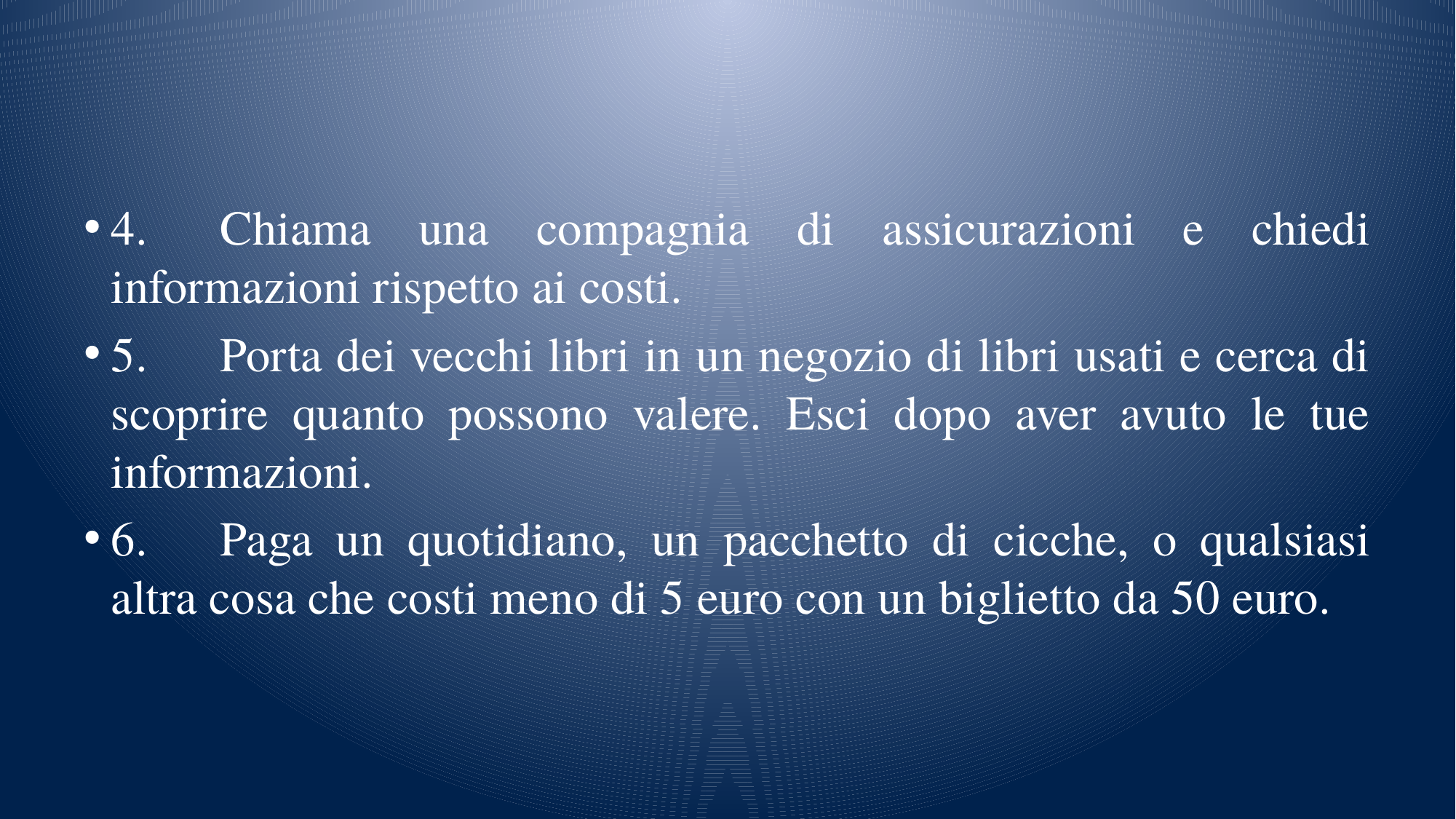

#
4.	Chiama una compagnia di assicurazioni e chiedi informazioni rispetto ai costi.
5.	Porta dei vecchi libri in un negozio di libri usati e cerca di scoprire quanto possono valere. Esci dopo aver avuto le tue informazioni.
6.	Paga un quotidiano, un pacchetto di cicche, o qualsiasi altra cosa che costi meno di 5 euro con un biglietto da 50 euro.